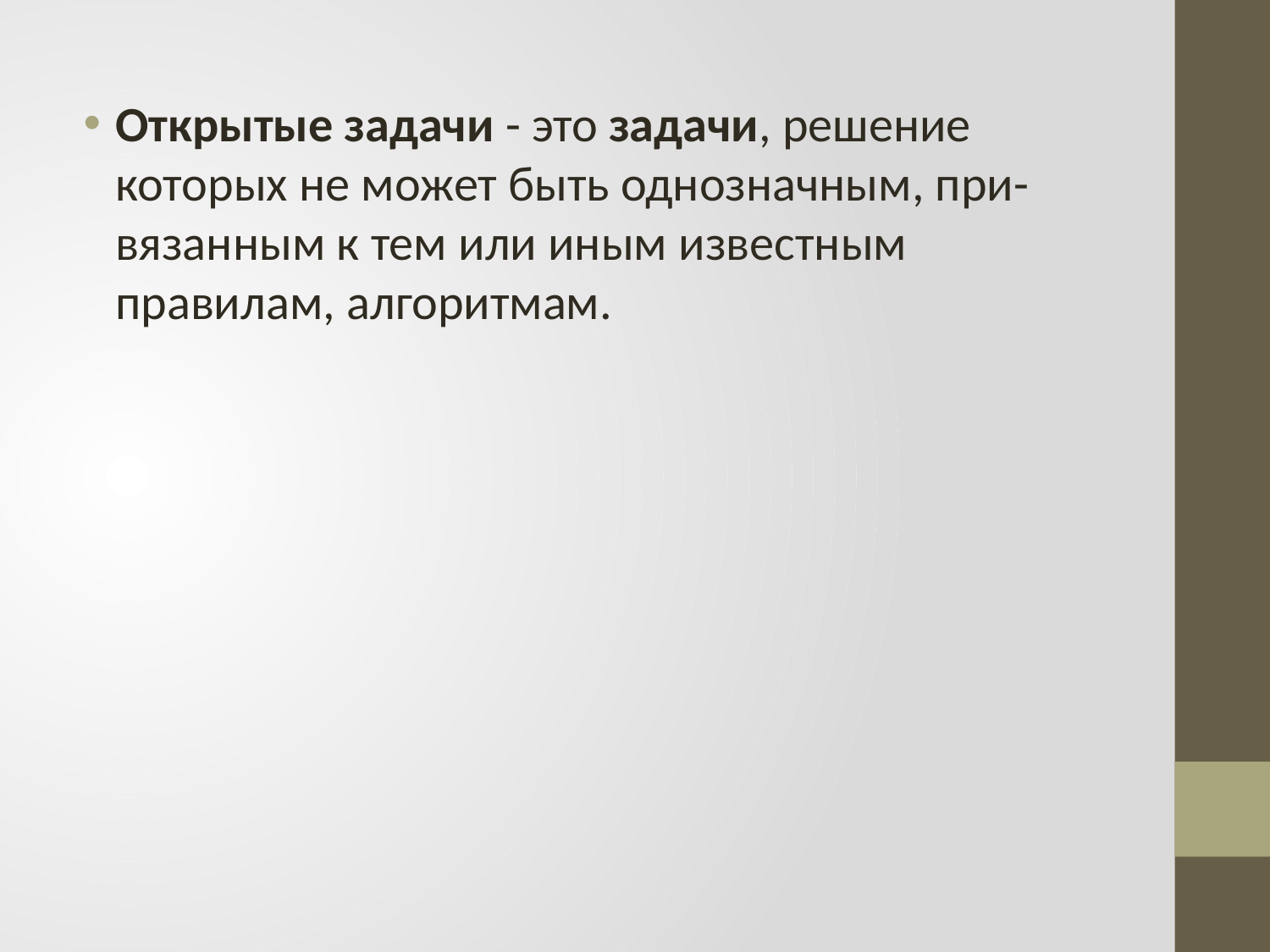

Открытые задачи - это задачи, решение которых не может быть однозначным, при- вязанным к тем или иным известным правилам, алгоритмам.